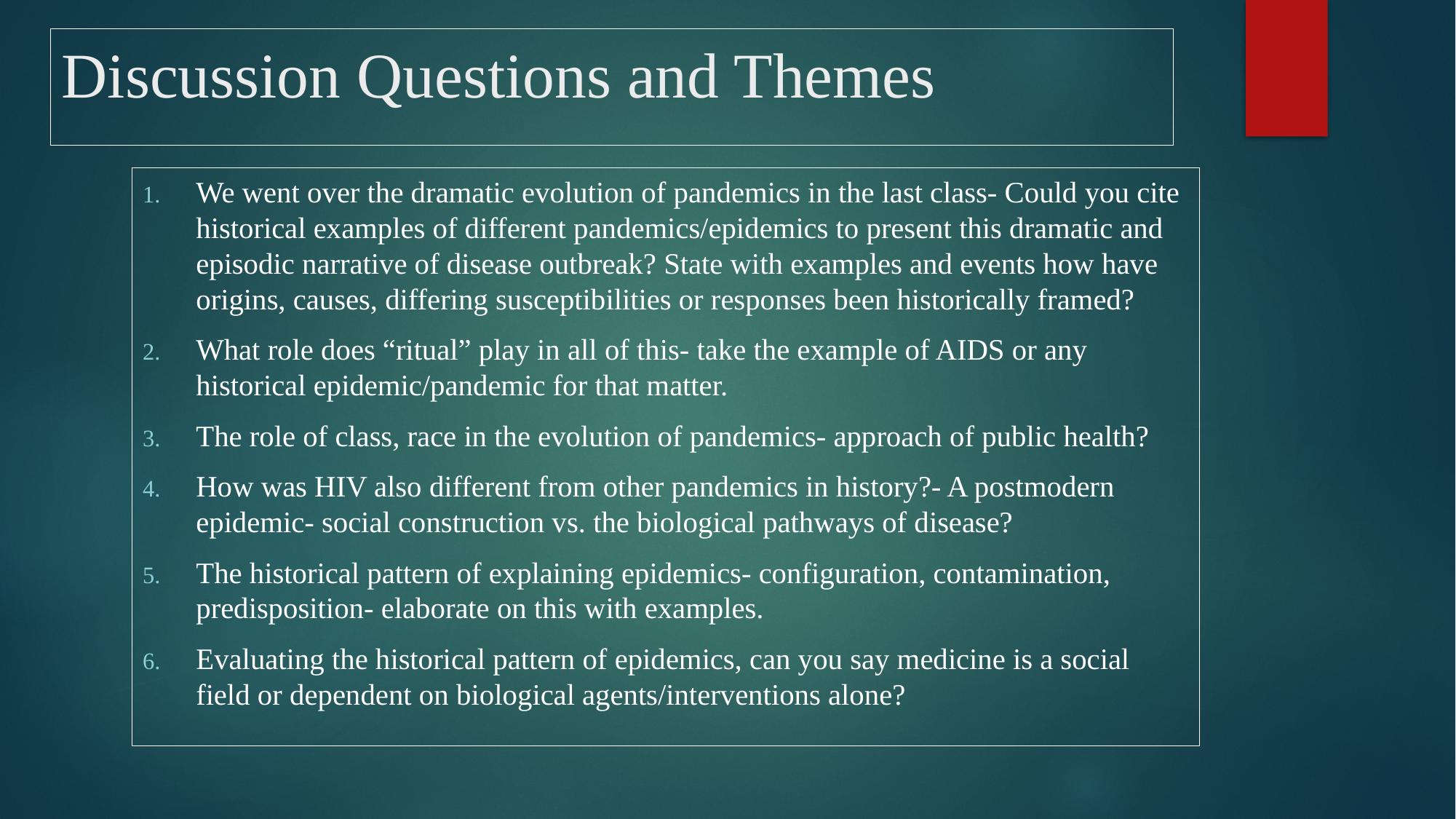

# Discussion Questions and Themes
We went over the dramatic evolution of pandemics in the last class- Could you cite historical examples of different pandemics/epidemics to present this dramatic and episodic narrative of disease outbreak? State with examples and events how have origins, causes, differing susceptibilities or responses been historically framed?
What role does “ritual” play in all of this- take the example of AIDS or any historical epidemic/pandemic for that matter.
The role of class, race in the evolution of pandemics- approach of public health?
How was HIV also different from other pandemics in history?- A postmodern epidemic- social construction vs. the biological pathways of disease?
The historical pattern of explaining epidemics- configuration, contamination, predisposition- elaborate on this with examples.
Evaluating the historical pattern of epidemics, can you say medicine is a social field or dependent on biological agents/interventions alone?